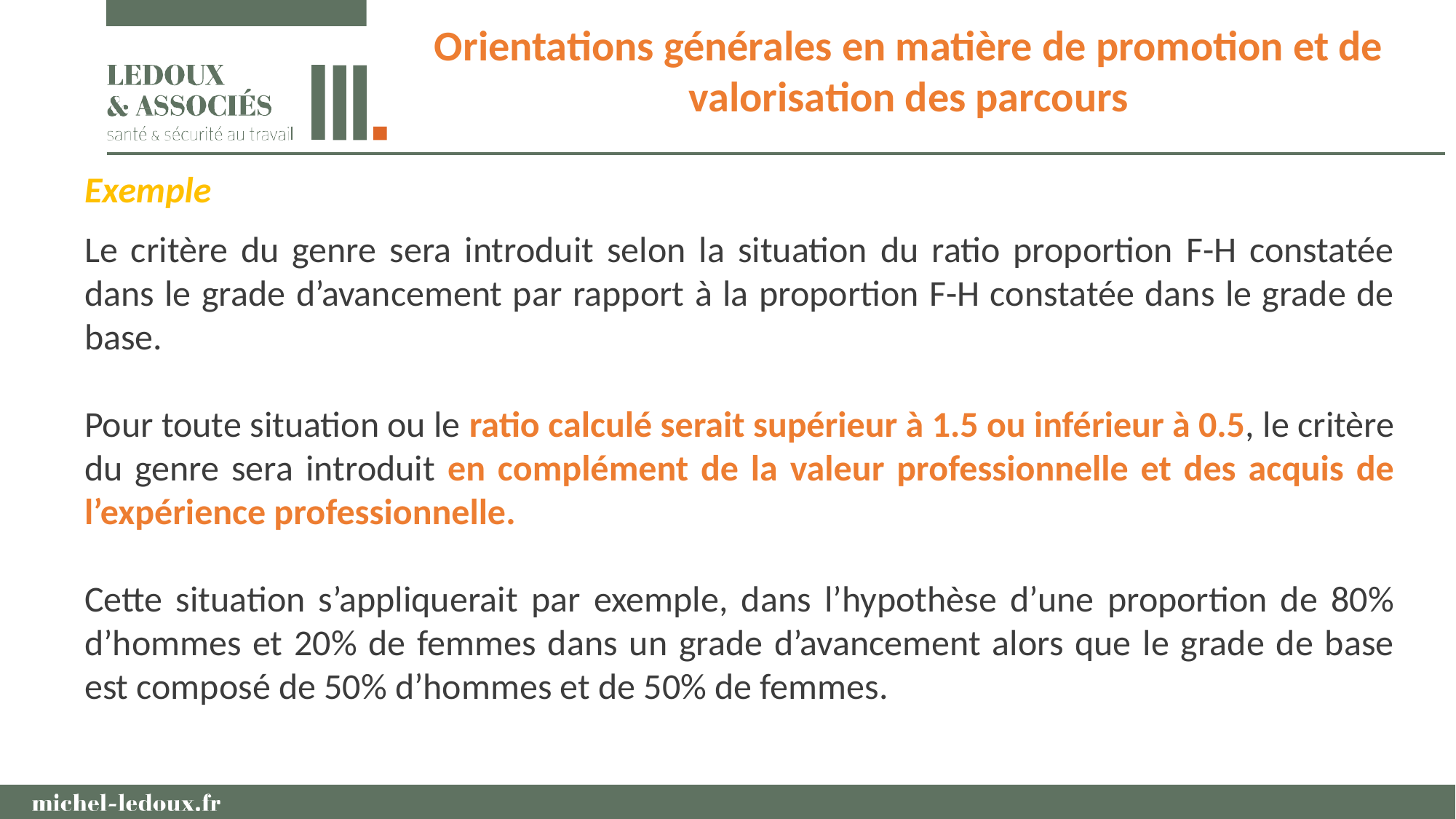

Orientations générales en matière de promotion et de valorisation des parcours
Exemple
Le critère du genre sera introduit selon la situation du ratio proportion F-H constatée dans le grade d’avancement par rapport à la proportion F-H constatée dans le grade de base.

Pour toute situation ou le ratio calculé serait supérieur à 1.5 ou inférieur à 0.5, le critère du genre sera introduit en complément de la valeur professionnelle et des acquis de l’expérience professionnelle.

Cette situation s’appliquerait par exemple, dans l’hypothèse d’une proportion de 80% d’hommes et 20% de femmes dans un grade d’avancement alors que le grade de base est composé de 50% d’hommes et de 50% de femmes.